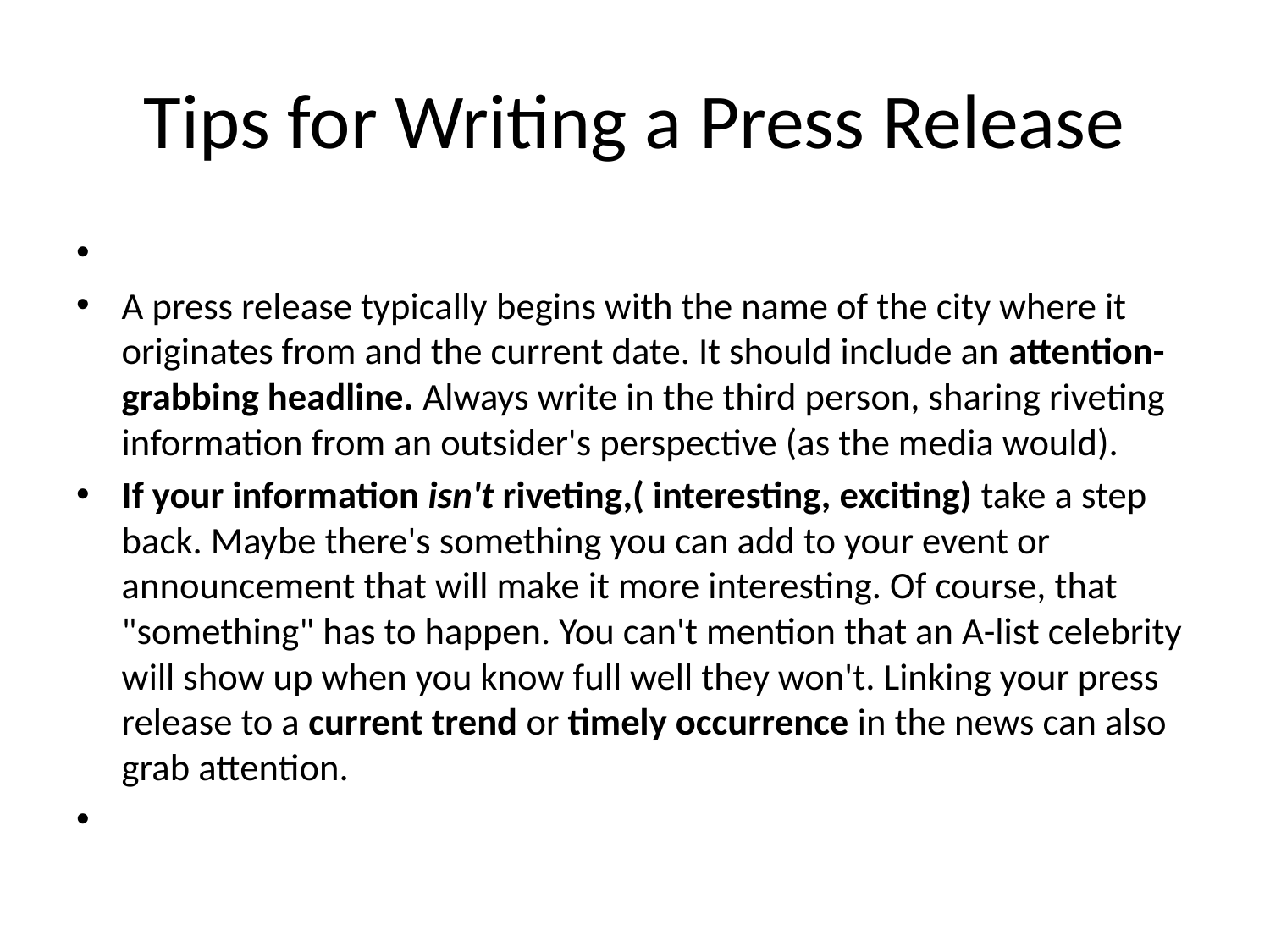

# Tips for Writing a Press Release

A press release typically begins with the name of the city where it originates from and the current date. It should include an attention-grabbing headline. Always write in the third person, sharing riveting information from an outsider's perspective (as the media would).
If your information isn't riveting,( interesting, exciting) take a step back. Maybe there's something you can add to your event or announcement that will make it more interesting. Of course, that "something" has to happen. You can't mention that an A-list celebrity will show up when you know full well they won't. Linking your press release to a current trend or timely occurrence in the news can also grab attention.